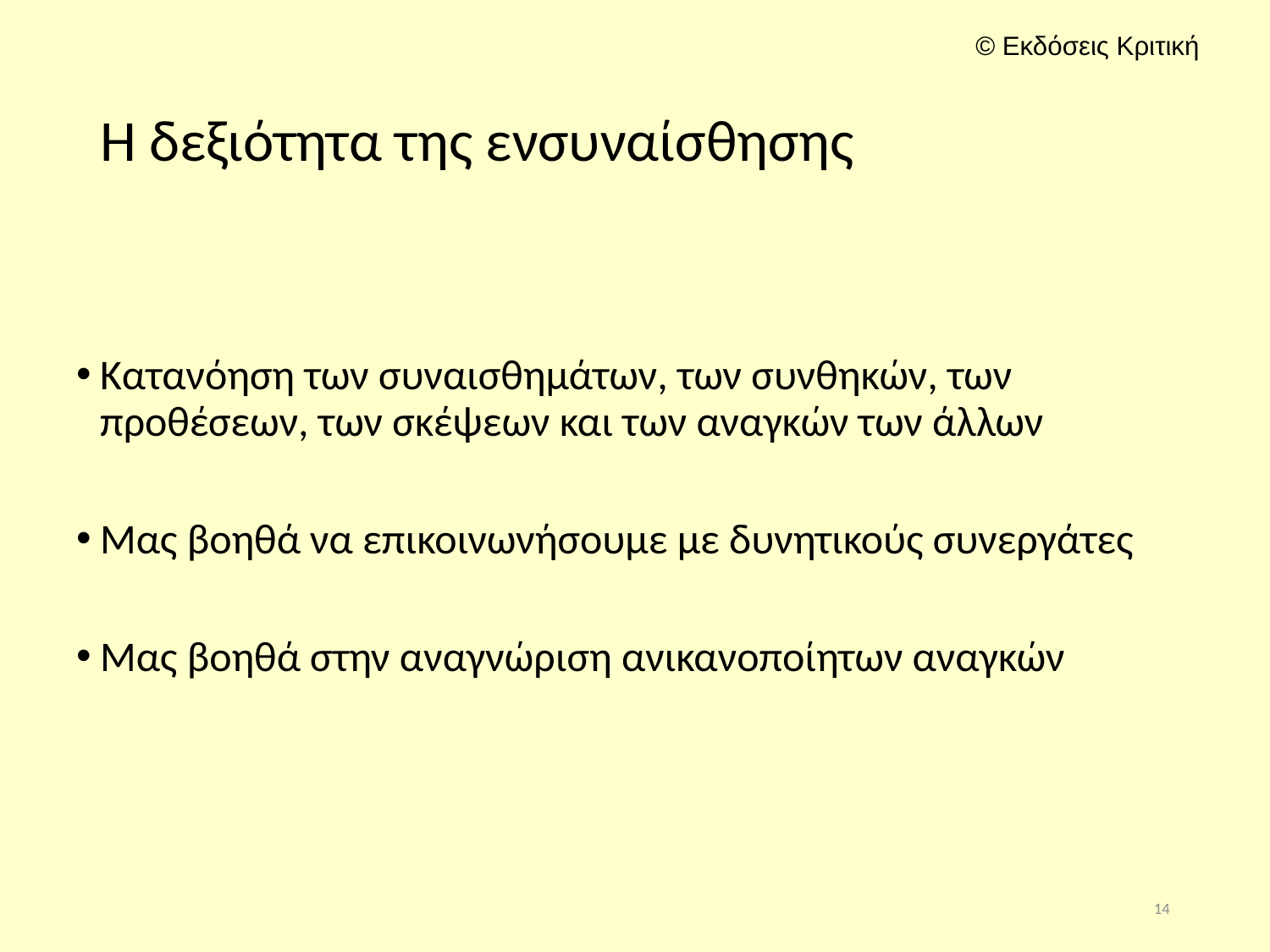

# Η δεξιότητα της ενσυναίσθησης
Κατανόηση των συναισθημάτων, των συνθηκών, των προθέσεων, των σκέψεων και των αναγκών των άλλων

Μας βοηθά να επικοινωνήσουμε με δυνητικούς συνεργάτες

Μας βοηθά στην αναγνώριση ανικανοποίητων αναγκών
14